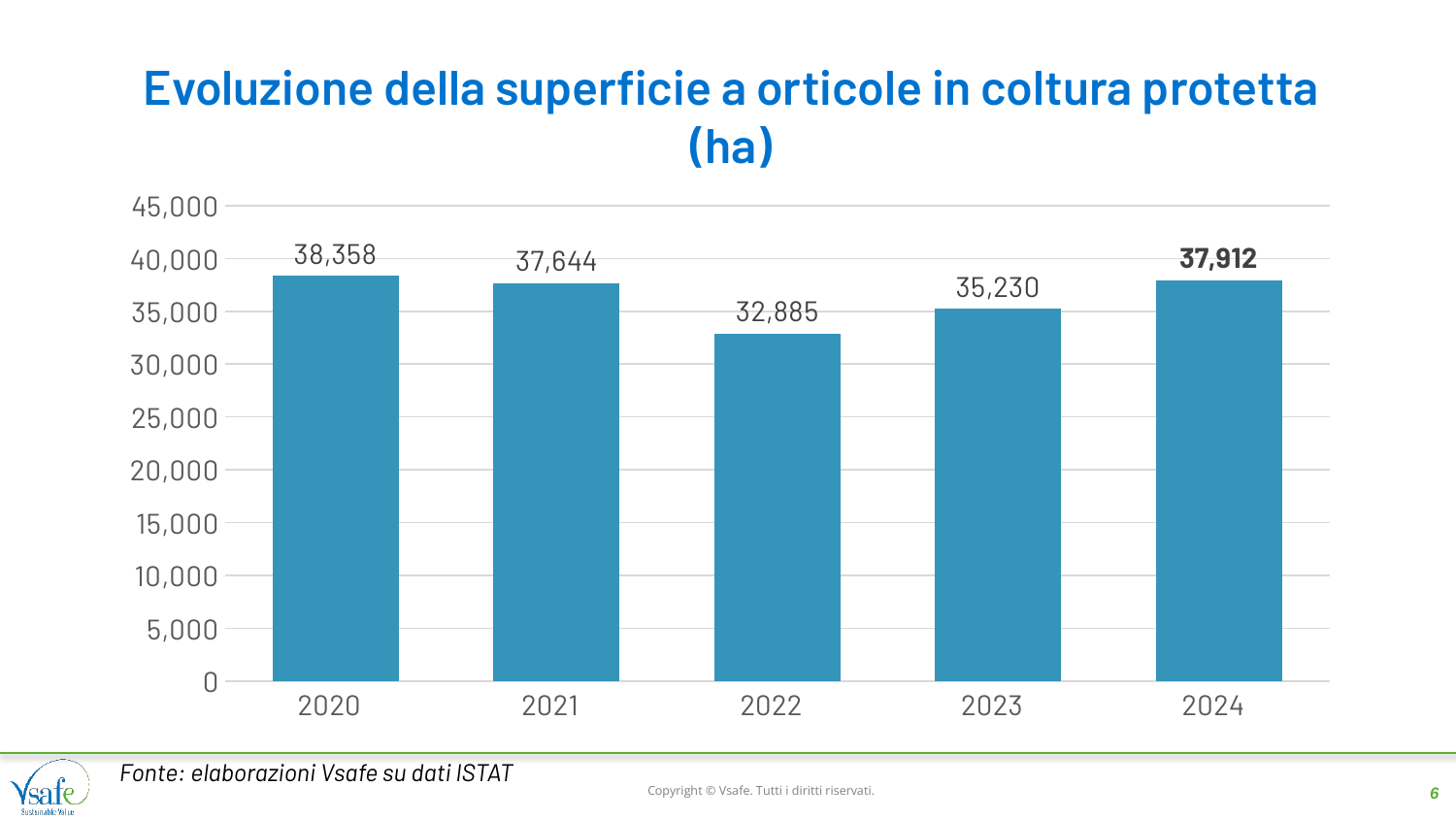

# Evoluzione della superficie a orticole in coltura protetta (ha)

### Chart

| Category |  |
|---|---|
| 2020   | 38358.06 |
| 2021   | 37644.24 |
| 2022   | 32884.84 |
| 2023   | 35229.830000000016 |
| 2024   | 37912.210000000014 |
Fonte: elaborazioni Vsafe su dati ISTAT
Copyright © Vsafe. Tutti i diritti riservati.
6